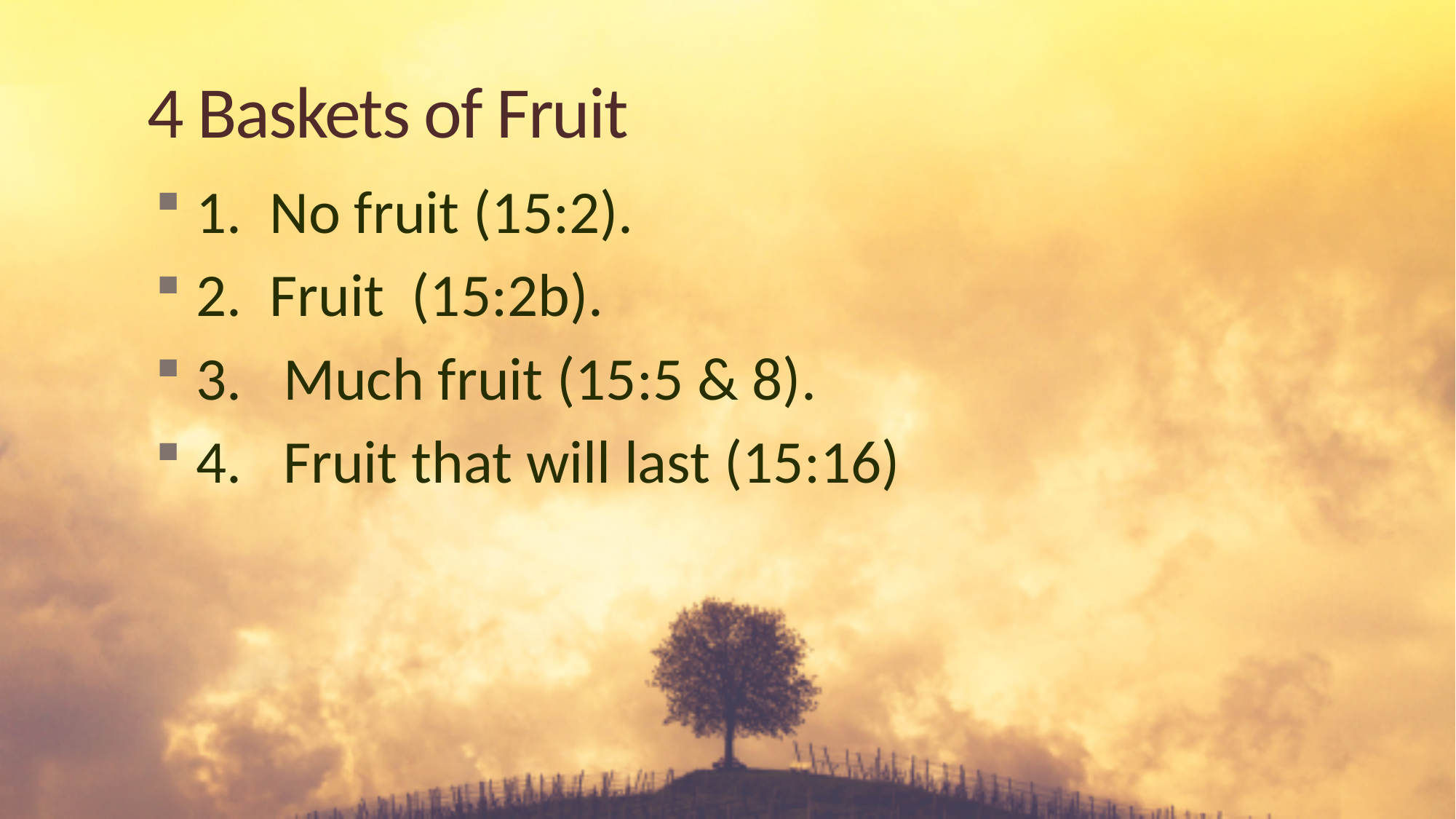

# 4 Baskets of Fruit
1.  No fruit (15:2).
2.  Fruit  (15:2b).
3.   Much fruit (15:5 & 8).
4.   Fruit that will last (15:16)